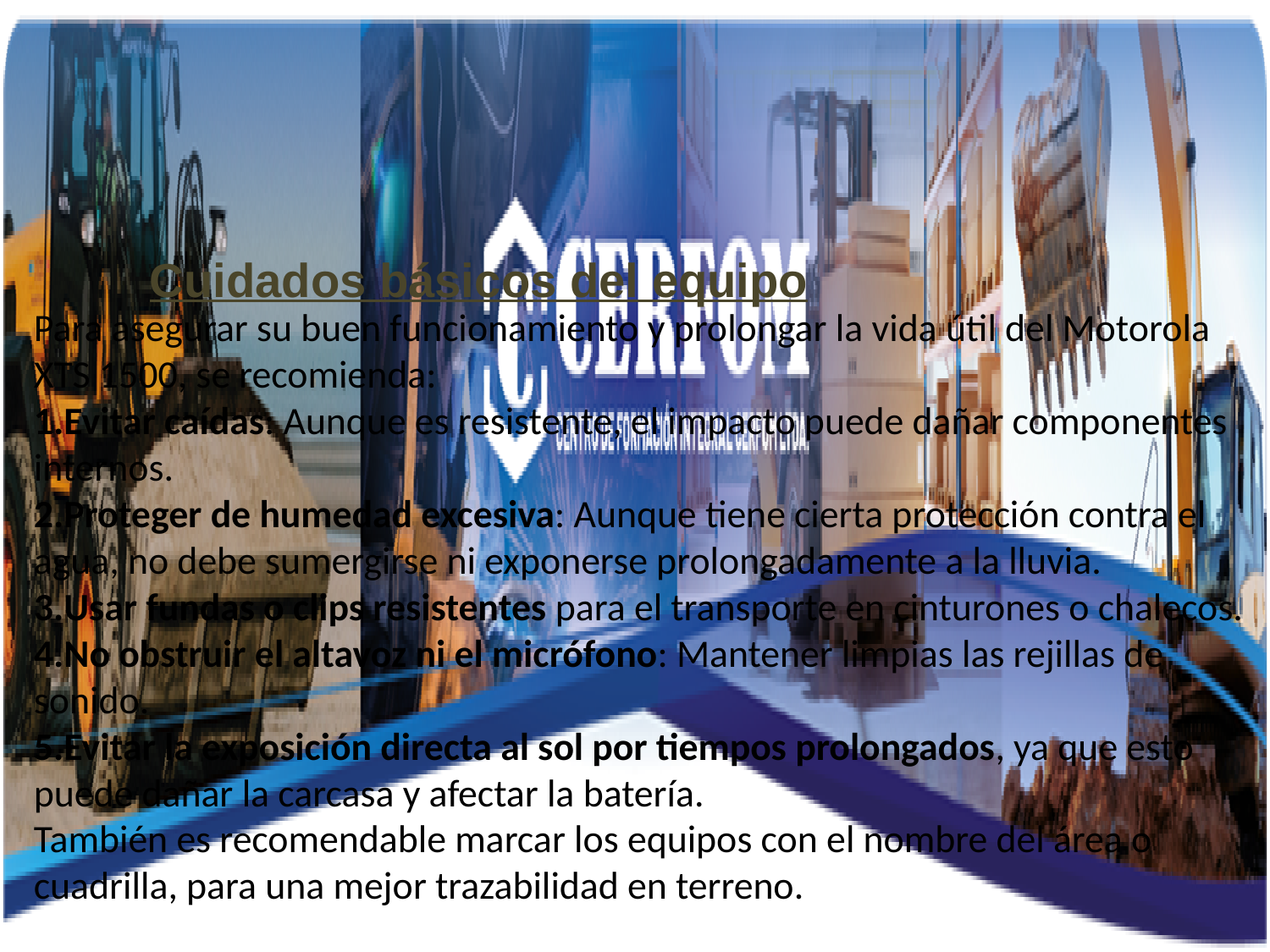

Cuidados básicos del equipo
Para asegurar su buen funcionamiento y prolongar la vida útil del Motorola XTS 1500, se recomienda:
Evitar caídas: Aunque es resistente, el impacto puede dañar componentes internos.
Proteger de humedad excesiva: Aunque tiene cierta protección contra el agua, no debe sumergirse ni exponerse prolongadamente a la lluvia.
Usar fundas o clips resistentes para el transporte en cinturones o chalecos.
No obstruir el altavoz ni el micrófono: Mantener limpias las rejillas de sonido.
Evitar la exposición directa al sol por tiempos prolongados, ya que esto puede dañar la carcasa y afectar la batería.
También es recomendable marcar los equipos con el nombre del área o cuadrilla, para una mejor trazabilidad en terreno.